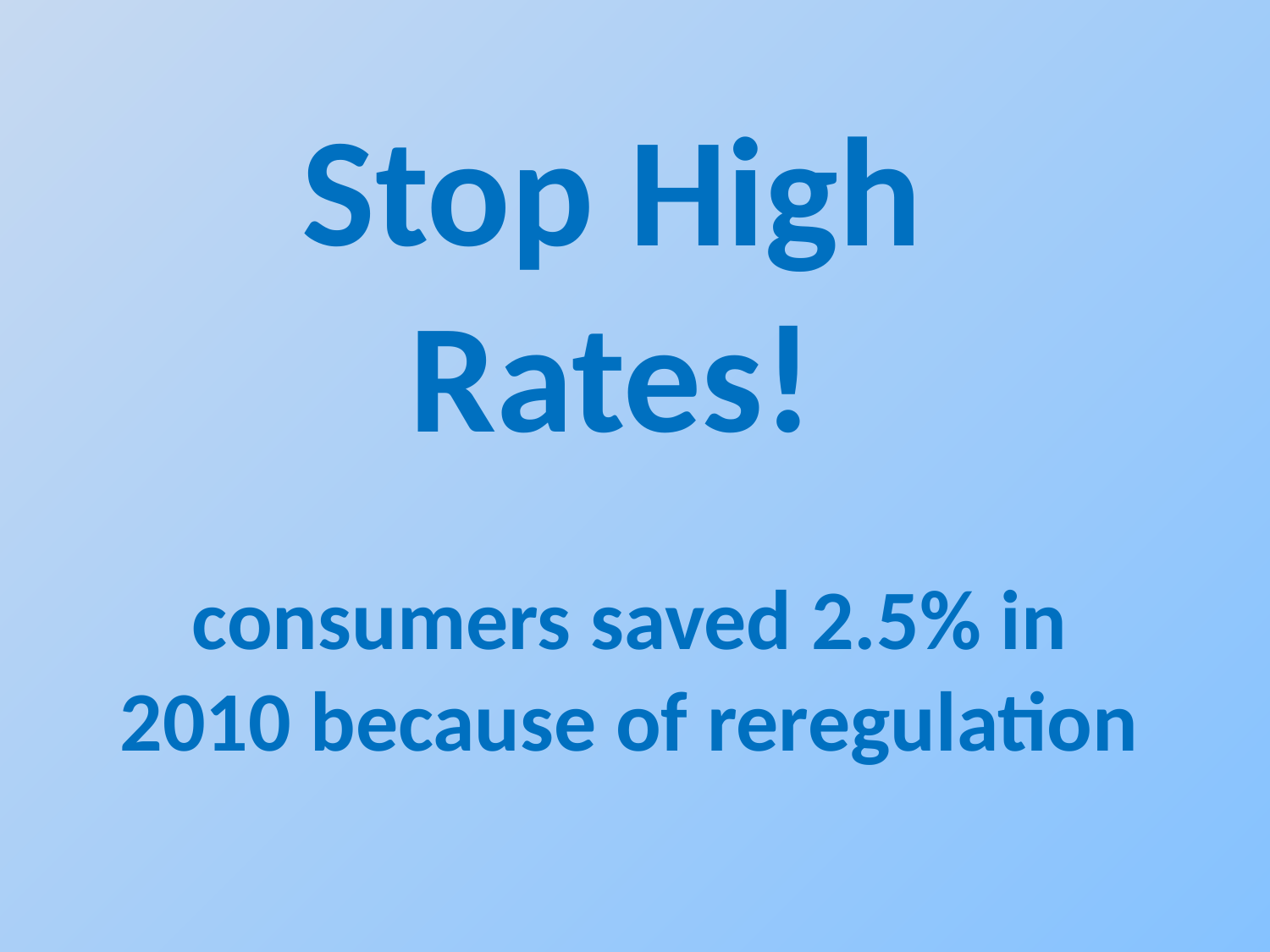

Stop High
Rates!

consumers saved 2.5% in 2010 because of reregulation